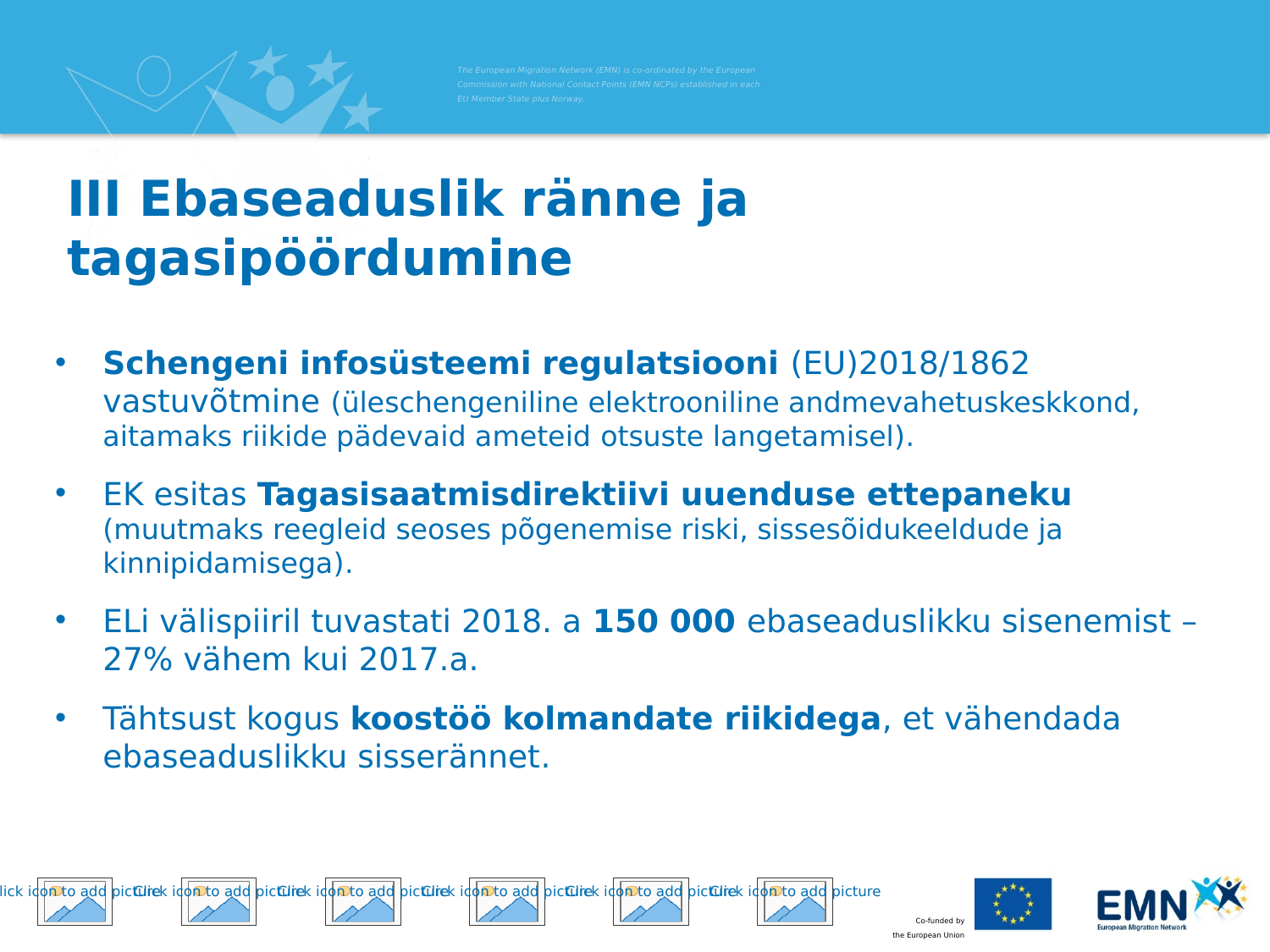

# III Ebaseaduslik ränne ja tagasipöördumine
Schengeni infosüsteemi regulatsiooni (EU)2018/1862 vastuvõtmine (üleschengeniline elektrooniline andmevahetuskeskkond, aitamaks riikide pädevaid ameteid otsuste langetamisel).
EK esitas Tagasisaatmisdirektiivi uuenduse ettepaneku (muutmaks reegleid seoses põgenemise riski, sissesõidukeeldude ja kinnipidamisega).
ELi välispiiril tuvastati 2018. a 150 000 ebaseaduslikku sisenemist – 27% vähem kui 2017.a.
Tähtsust kogus koostöö kolmandate riikidega, et vähendada ebaseaduslikku sisserännet.